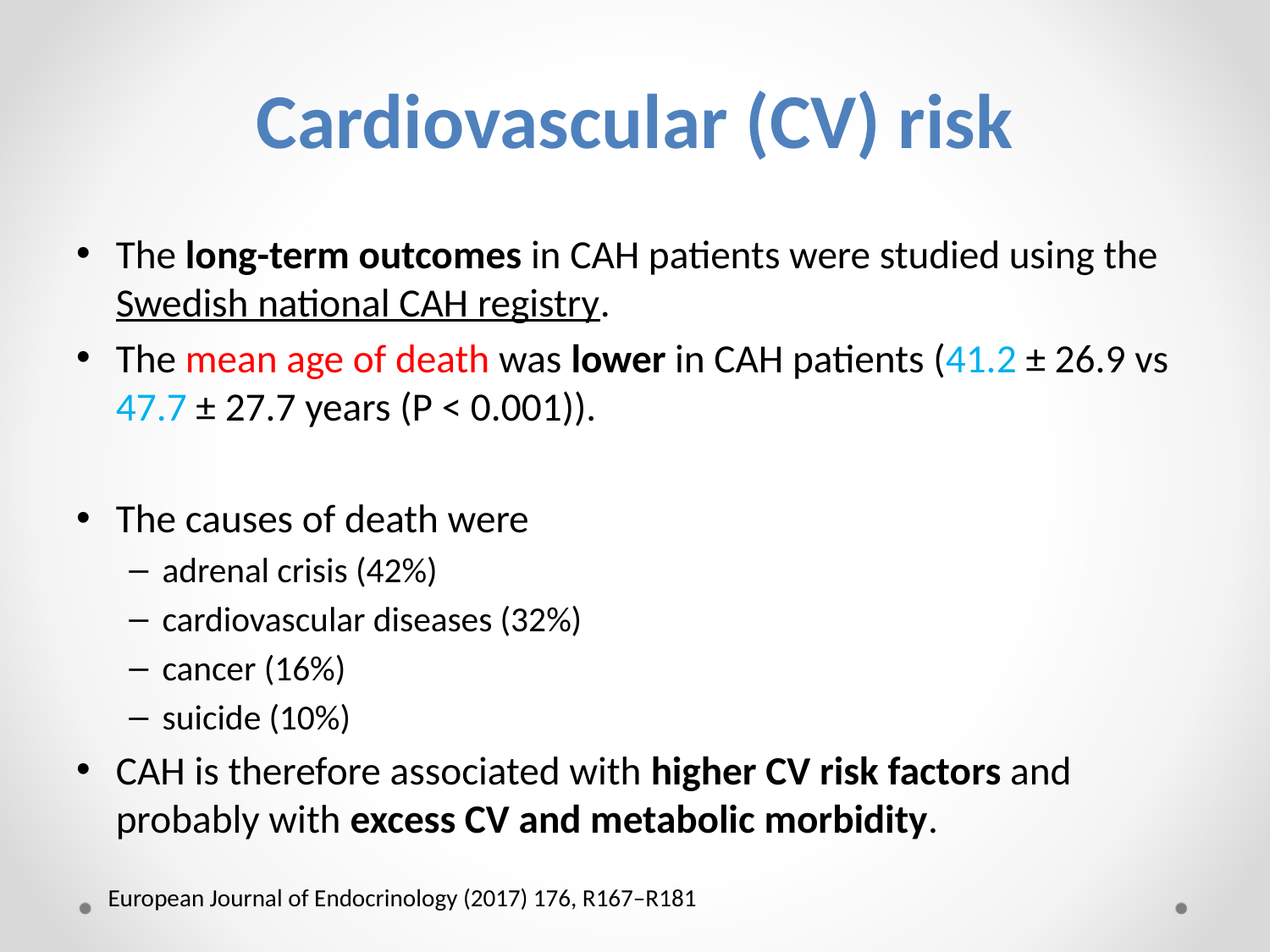

# Cardiovascular (CV) risk
The long-term outcomes in CAH patients were studied using the Swedish national CAH registry.
The mean age of death was lower in CAH patients (41.2 ± 26.9 vs 47.7 ± 27.7 years (P < 0.001)).

The causes of death were
adrenal crisis (42%)
cardiovascular diseases (32%)
cancer (16%)
suicide (10%)
CAH is therefore associated with higher CV risk factors and probably with excess CV and metabolic morbidity.
European Journal of Endocrinology (2017) 176, R167–R181